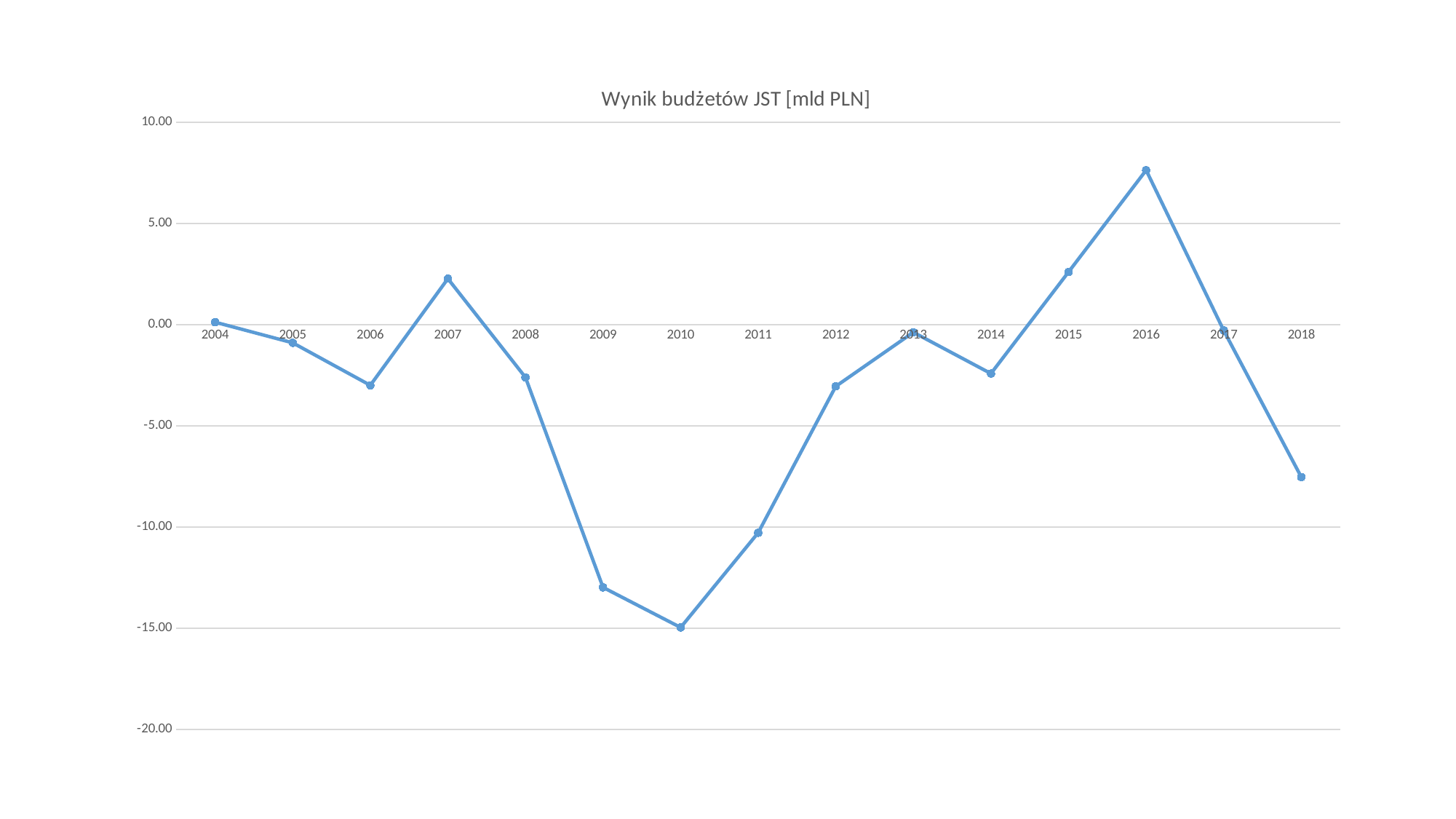

### Chart: Wynik budżetów JST [mld PLN]

| Category | wynik |
|---|---|
| 2004 | 0.12 |
| 2005 | -0.9 |
| 2006 | -3.0 |
| 2007 | 2.27 |
| 2008 | -2.61 |
| 2009 | -12.99 |
| 2010 | -14.97 |
| 2011 | -10.29 |
| 2012 | -3.05 |
| 2013 | -0.38 |
| 2014 | -2.42 |
| 2015 | 2.6 |
| 2016 | 7.63 |
| 2017 | -0.29 |
| 2018 | -7.54 |